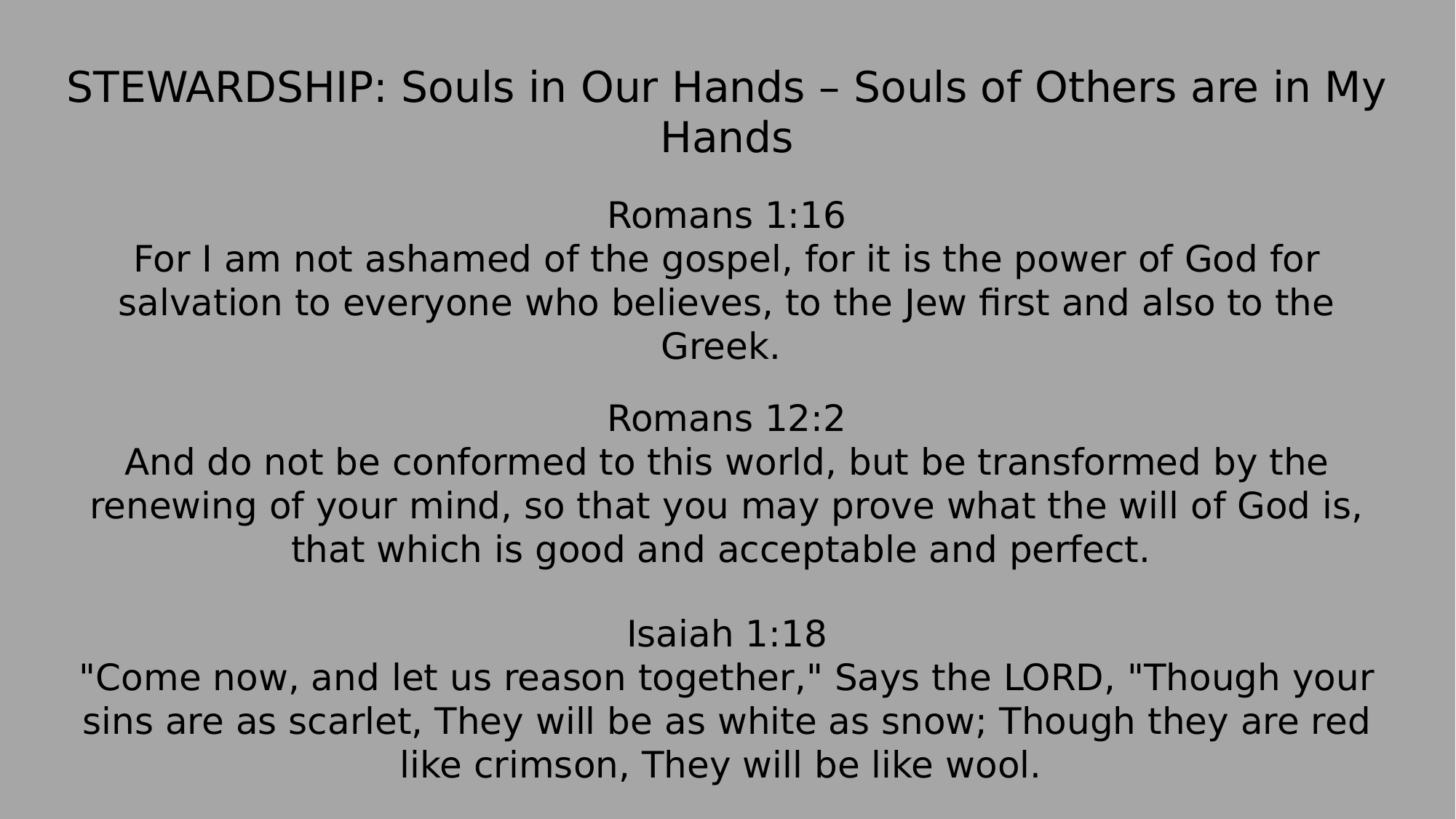

STEWARDSHIP: Souls in Our Hands – Souls of Others are in My Hands

Romans 1:16
For I am not ashamed of the gospel, for it is the power of God for salvation to everyone who believes, to the Jew first and also to the Greek.
Romans 12:2
And do not be conformed to this world, but be transformed by the renewing of your mind, so that you may prove what the will of God is, that which is good and acceptable and perfect.
Isaiah 1:18
"Come now, and let us reason together," Says the LORD, "Though your sins are as scarlet, They will be as white as snow; Though they are red like crimson, They will be like wool.